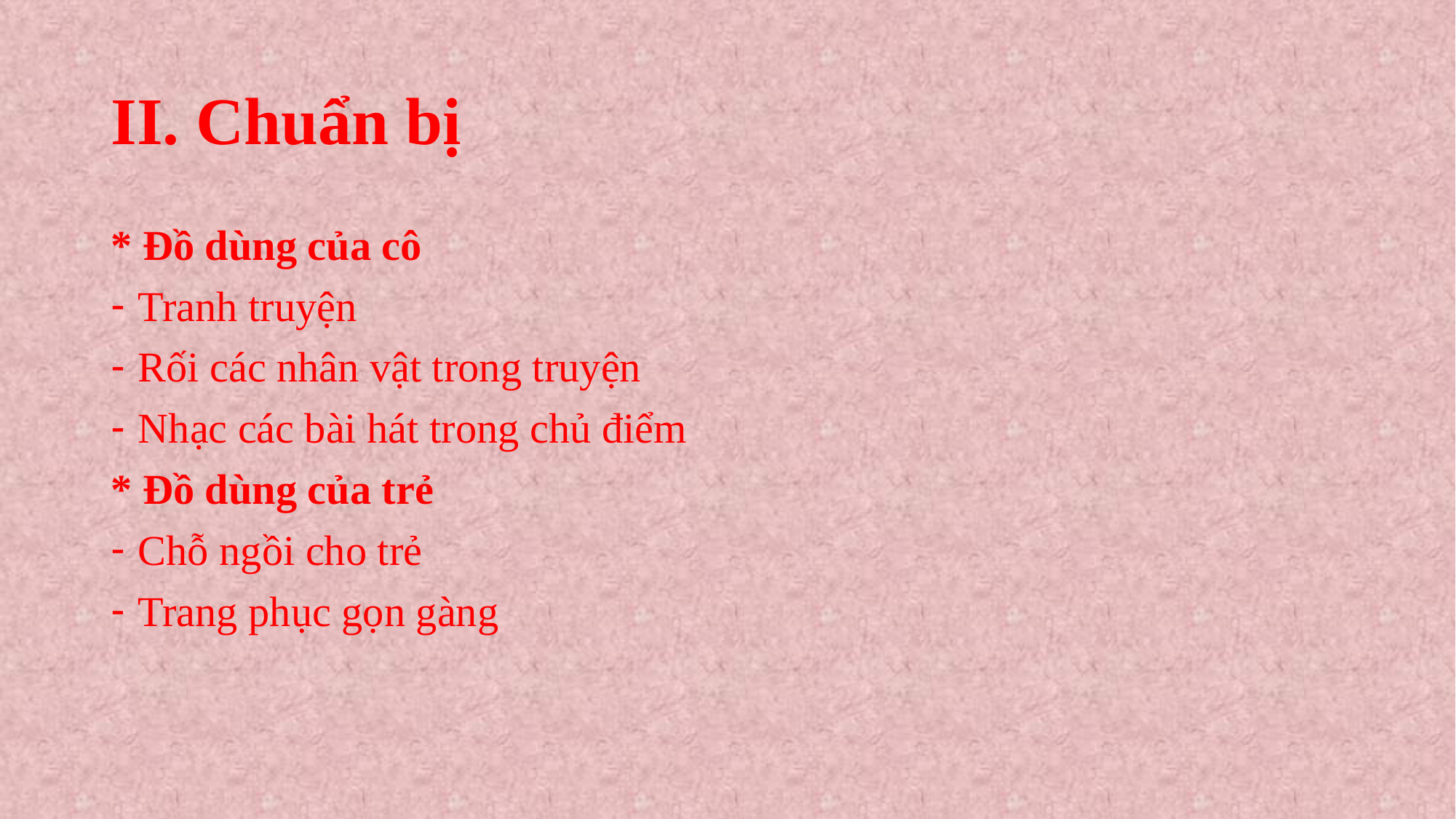

# II. Chuẩn bị
* Đồ dùng của cô
Tranh truyện
Rối các nhân vật trong truyện
Nhạc các bài hát trong chủ điểm
* Đồ dùng của trẻ
Chỗ ngồi cho trẻ
Trang phục gọn gàng